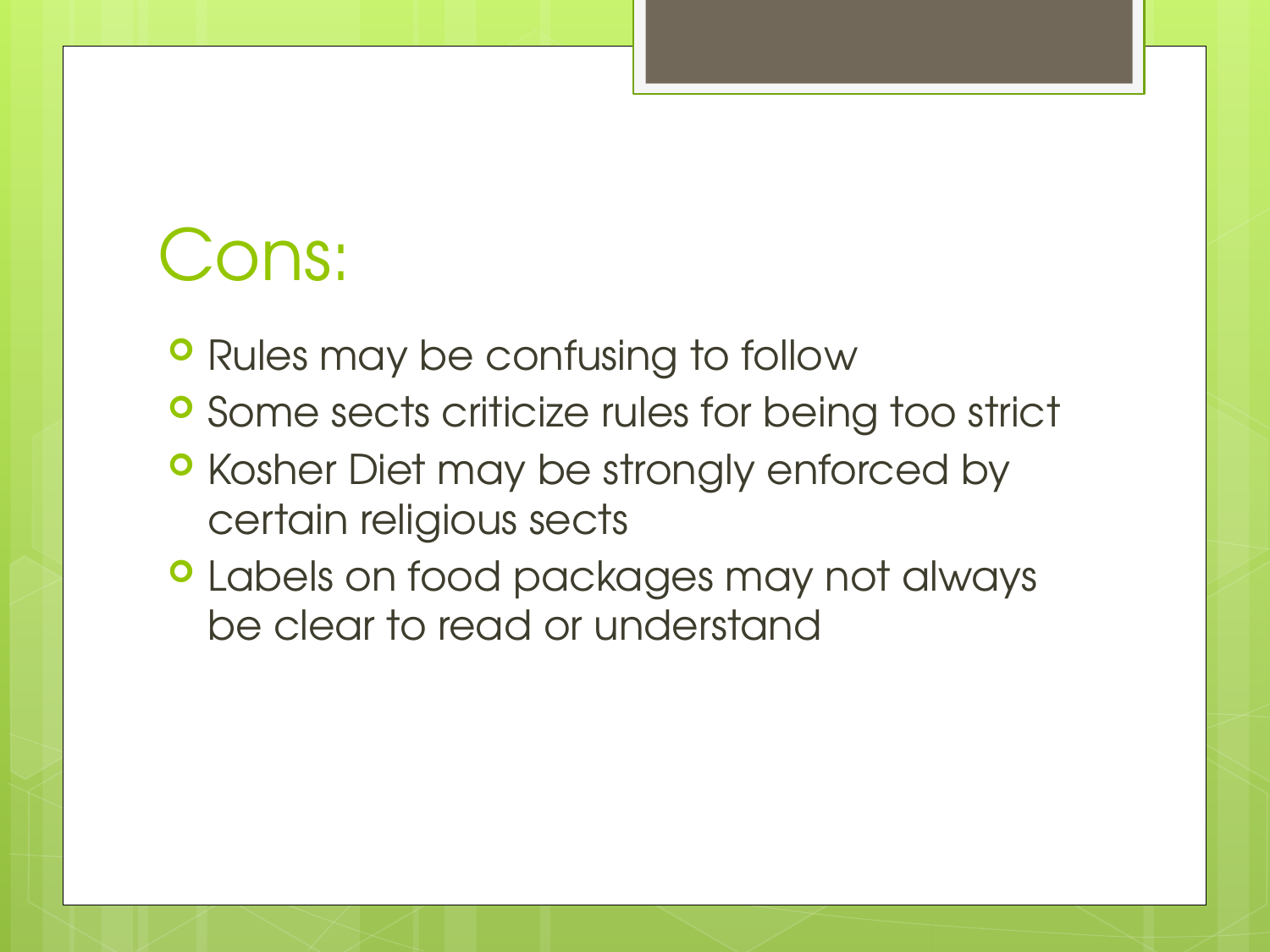

# Cons:
Rules may be confusing to follow
Some sects criticize rules for being too strict
Kosher Diet may be strongly enforced by certain religious sects
Labels on food packages may not always be clear to read or understand